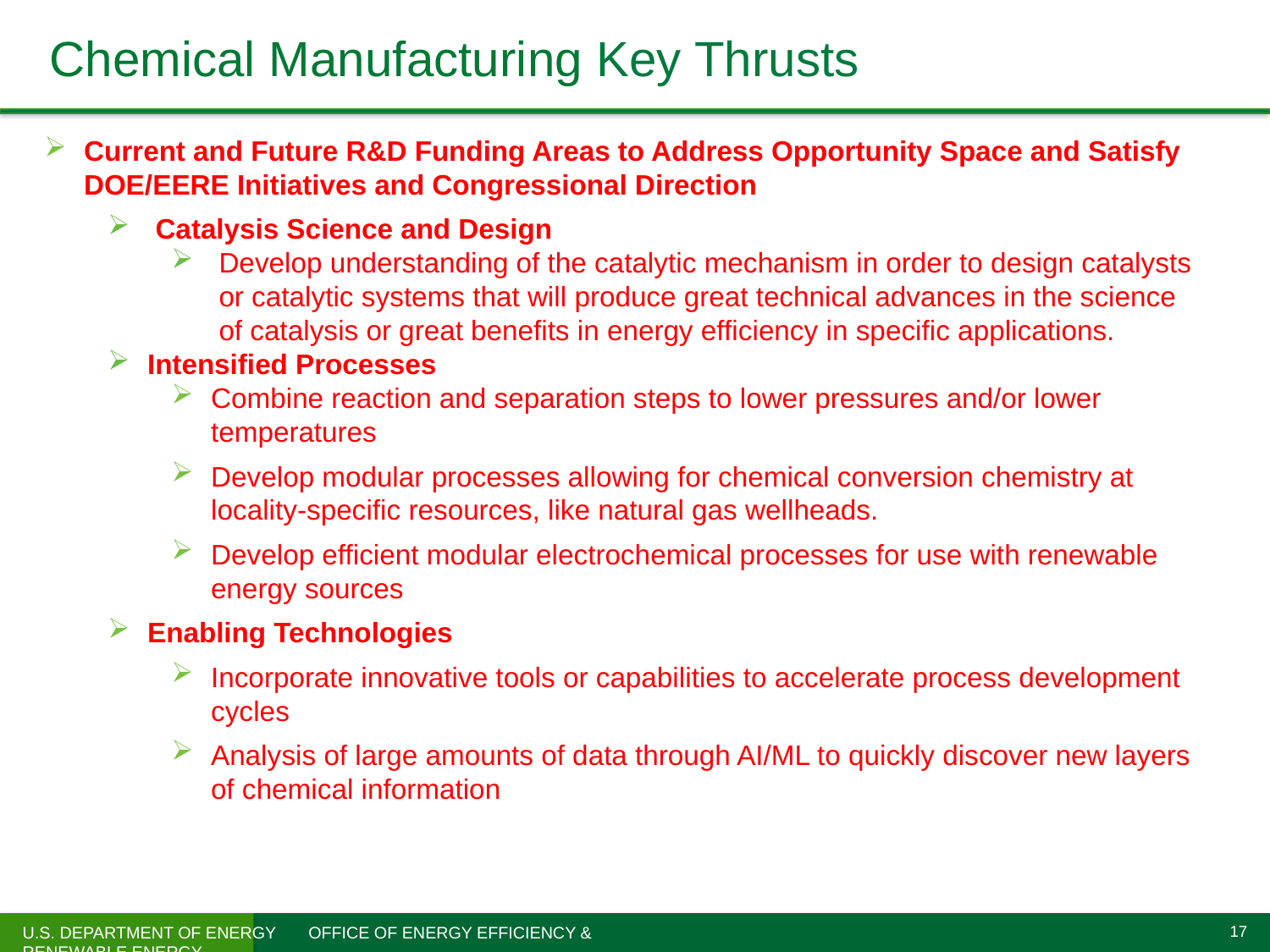

# Chemical Manufacturing Key Thrusts
Current and Future R&D Funding Areas to Address Opportunity Space and Satisfy DOE/EERE Initiatives and Congressional Direction
Catalysis Science and Design
Develop understanding of the catalytic mechanism in order to design catalysts or catalytic systems that will produce great technical advances in the science of catalysis or great benefits in energy efficiency in specific applications.
Intensified Processes
Combine reaction and separation steps to lower pressures and/or lower temperatures
Develop modular processes allowing for chemical conversion chemistry at locality-specific resources, like natural gas wellheads.
Develop efficient modular electrochemical processes for use with renewable energy sources
Enabling Technologies
Incorporate innovative tools or capabilities to accelerate process development cycles
Analysis of large amounts of data through AI/ML to quickly discover new layers of chemical information